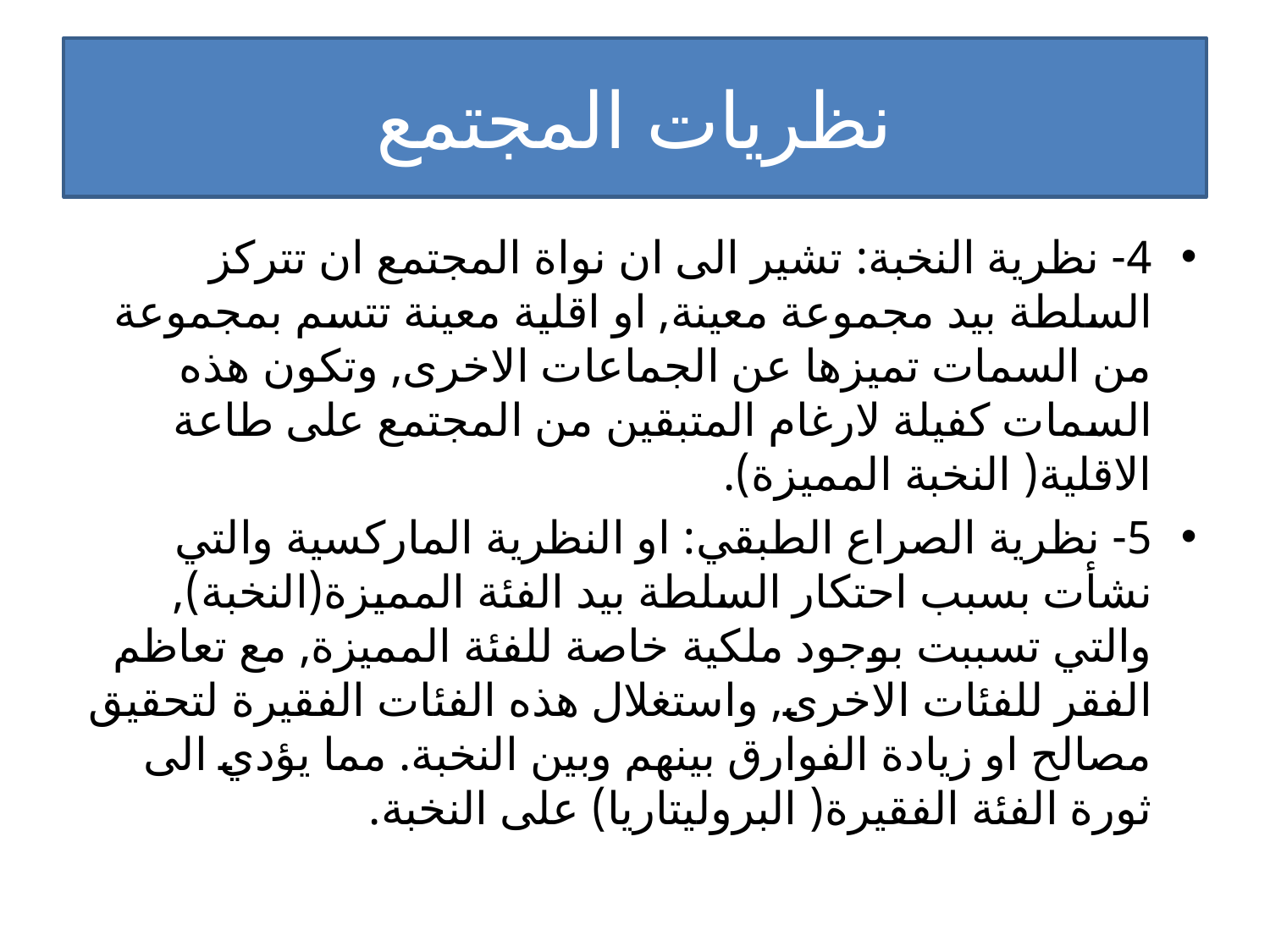

# نظريات المجتمع
4- نظرية النخبة: تشير الى ان نواة المجتمع ان تتركز السلطة بيد مجموعة معينة, او اقلية معينة تتسم بمجموعة من السمات تميزها عن الجماعات الاخرى, وتكون هذه السمات كفيلة لارغام المتبقين من المجتمع على طاعة الاقلية( النخبة المميزة).
5- نظرية الصراع الطبقي: او النظرية الماركسية والتي نشأت بسبب احتكار السلطة بيد الفئة المميزة(النخبة), والتي تسببت بوجود ملكية خاصة للفئة المميزة, مع تعاظم الفقر للفئات الاخرى, واستغلال هذه الفئات الفقيرة لتحقيق مصالح او زيادة الفوارق بينهم وبين النخبة. مما يؤدي الى ثورة الفئة الفقيرة( البروليتاريا) على النخبة.